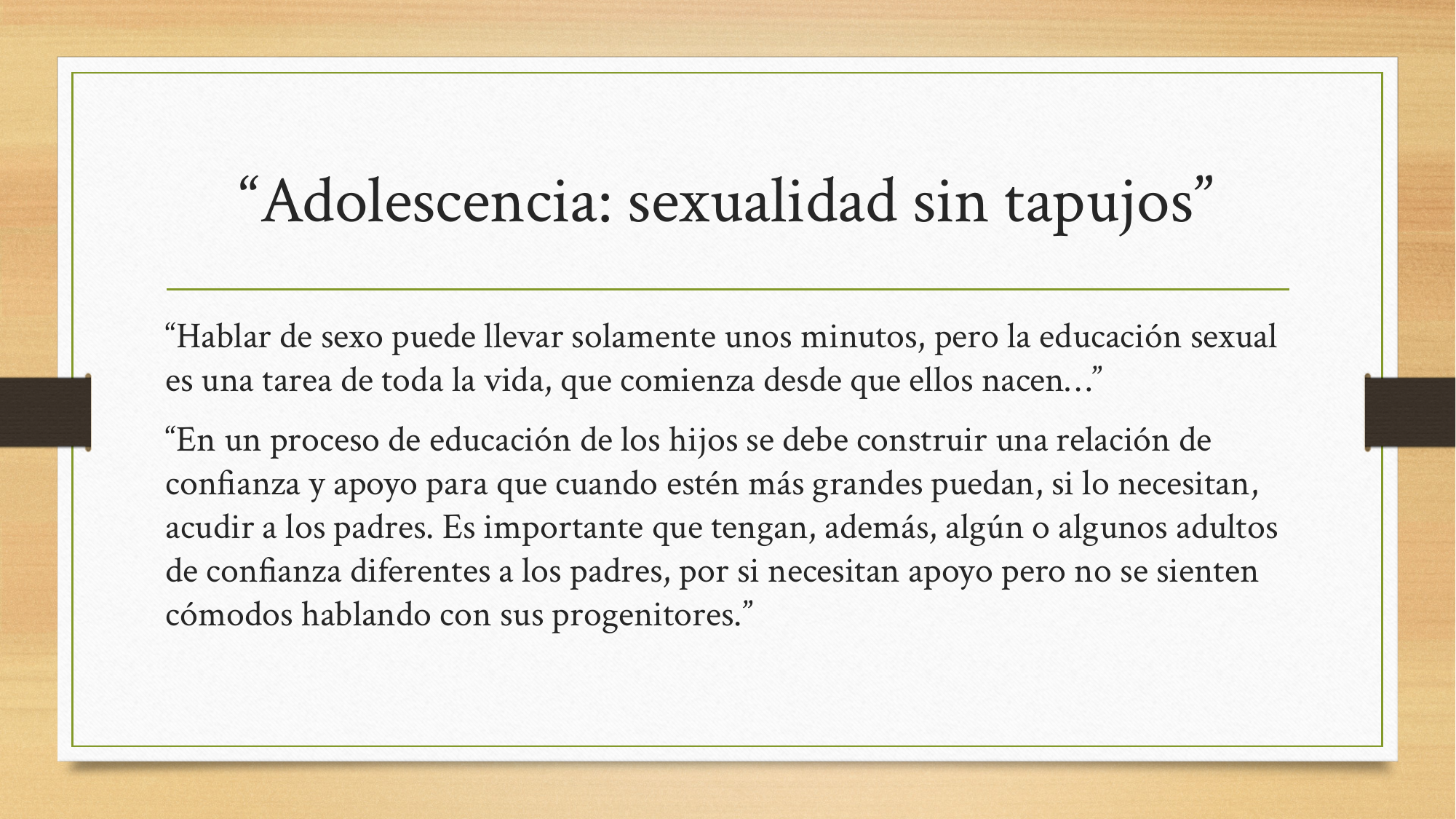

# “Adolescencia: sexualidad sin tapujos”
“Hablar de sexo puede llevar solamente unos minutos, pero la educación sexual es una tarea de toda la vida, que comienza desde que ellos nacen…”
“En un proceso de educación de los hijos se debe construir una relación de confianza y apoyo para que cuando estén más grandes puedan, si lo necesitan, acudir a los padres. Es importante que tengan, además, algún o algunos adultos de confianza diferentes a los padres, por si necesitan apoyo pero no se sienten cómodos hablando con sus progenitores.”